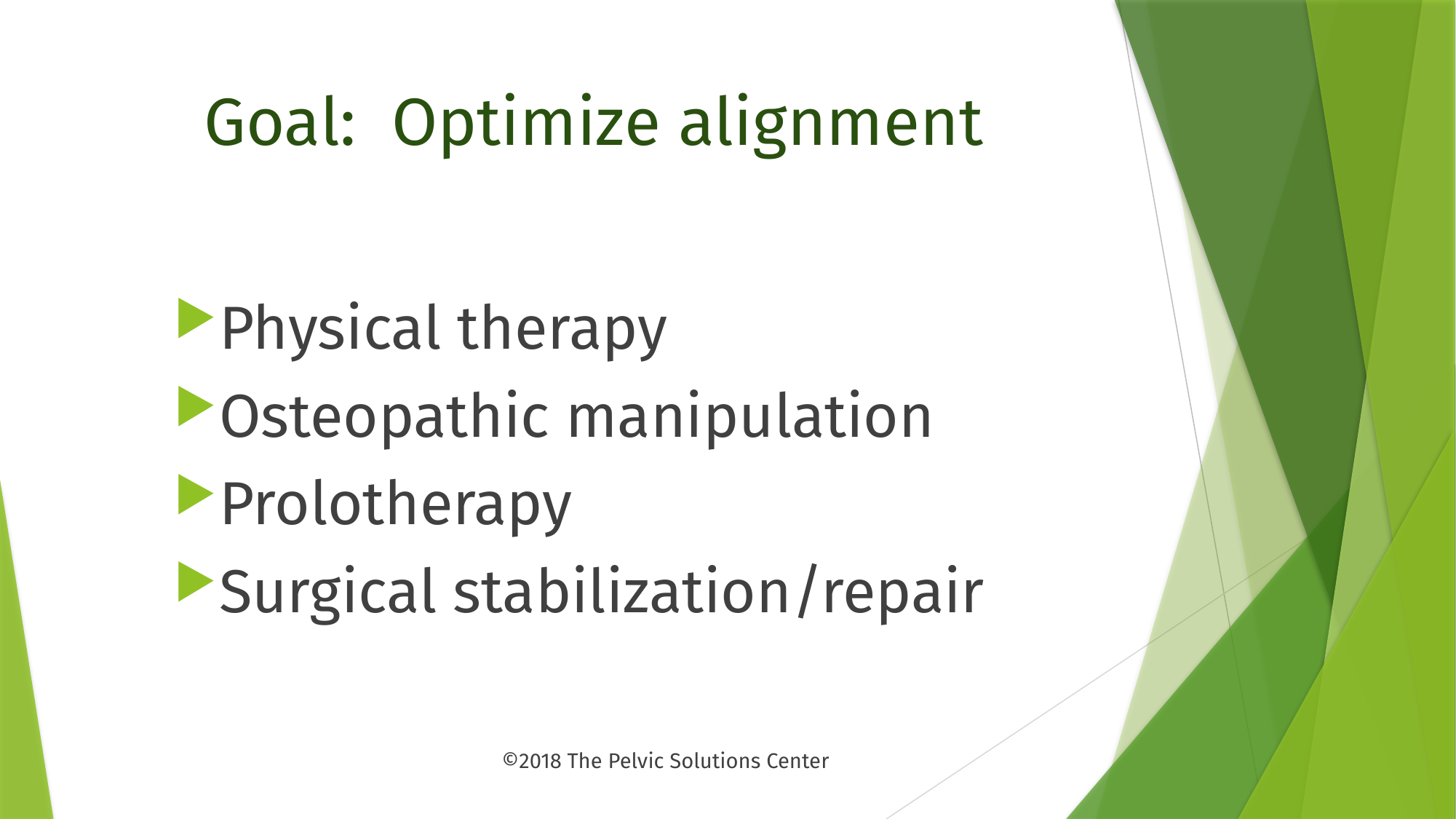

# Goal:  Optimize alignment
Physical therapy
Osteopathic manipulation
Prolotherapy
Surgical stabilization/repair

												©2018 The Pelvic Solutions Center